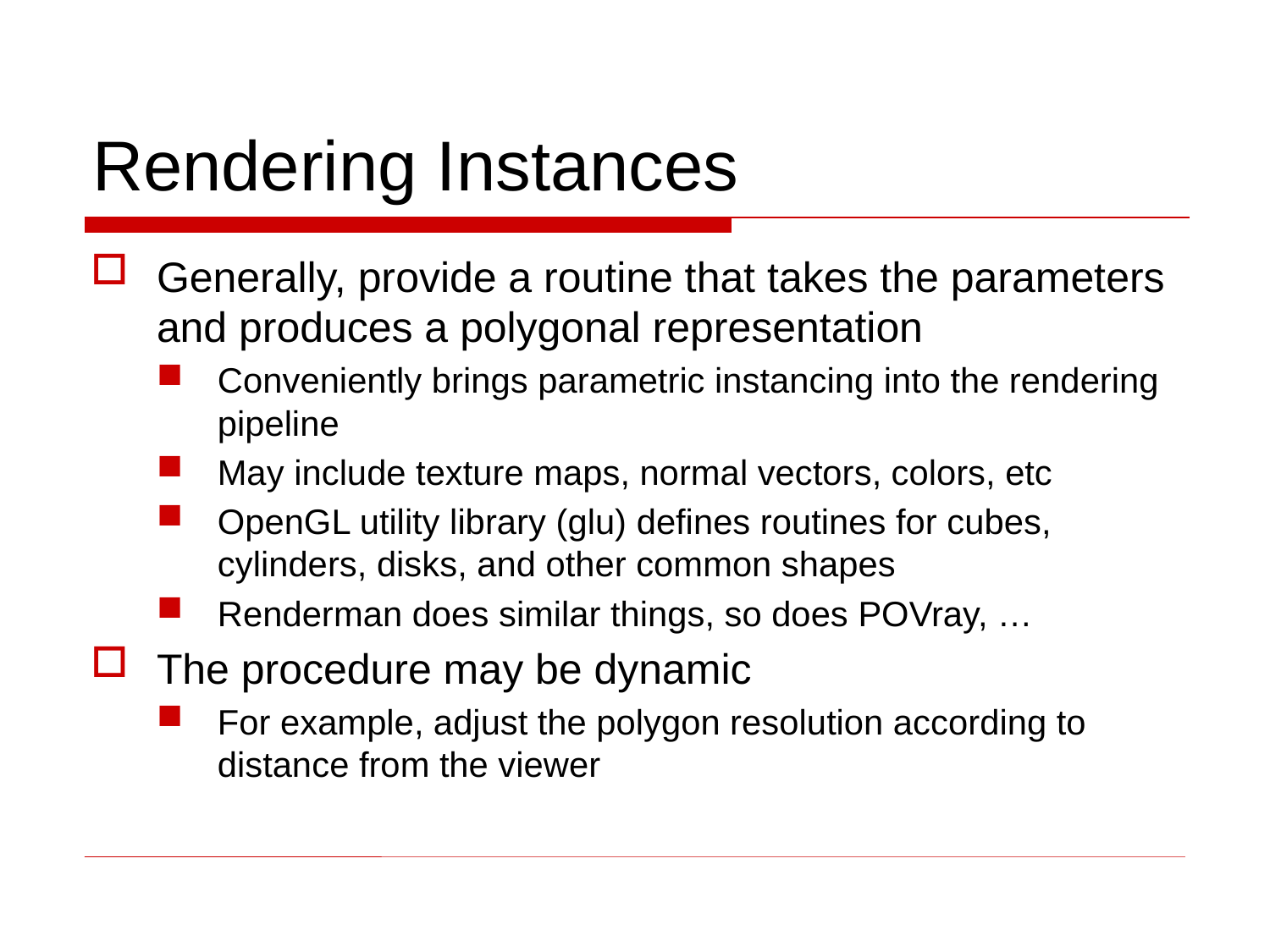

# Rendering Instances
Generally, provide a routine that takes the parameters and produces a polygonal representation
Conveniently brings parametric instancing into the rendering pipeline
May include texture maps, normal vectors, colors, etc
OpenGL utility library (glu) defines routines for cubes, cylinders, disks, and other common shapes
Renderman does similar things, so does POVray, …
The procedure may be dynamic
For example, adjust the polygon resolution according to distance from the viewer